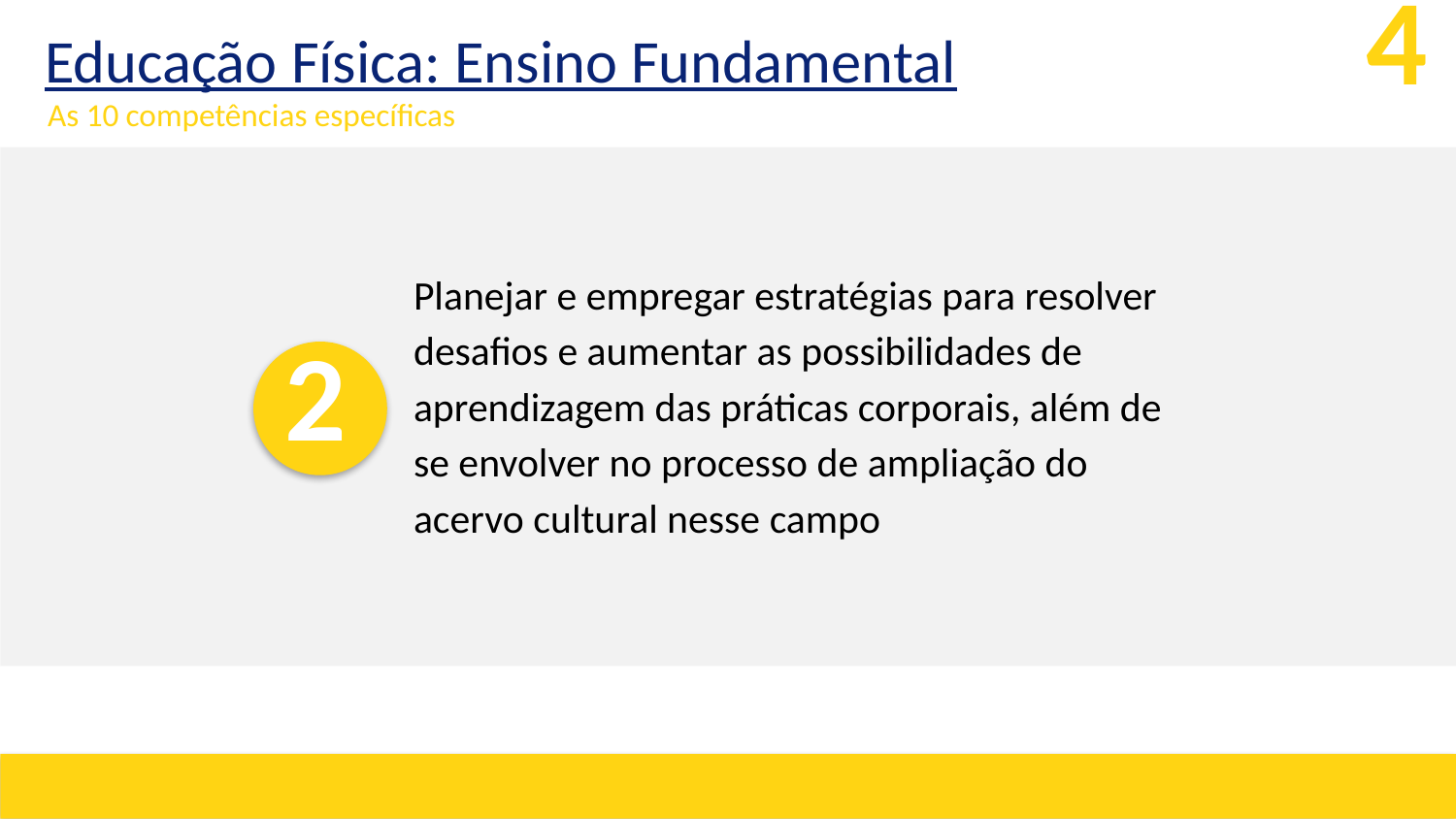

Educação Física: Ensino Fundamental
4
As 10 competências específicas

Planejar e empregar estratégias para resolver desafios e aumentar as possibilidades de aprendizagem das práticas corporais, além de se envolver no processo de ampliação do acervo cultural nesse campo

2